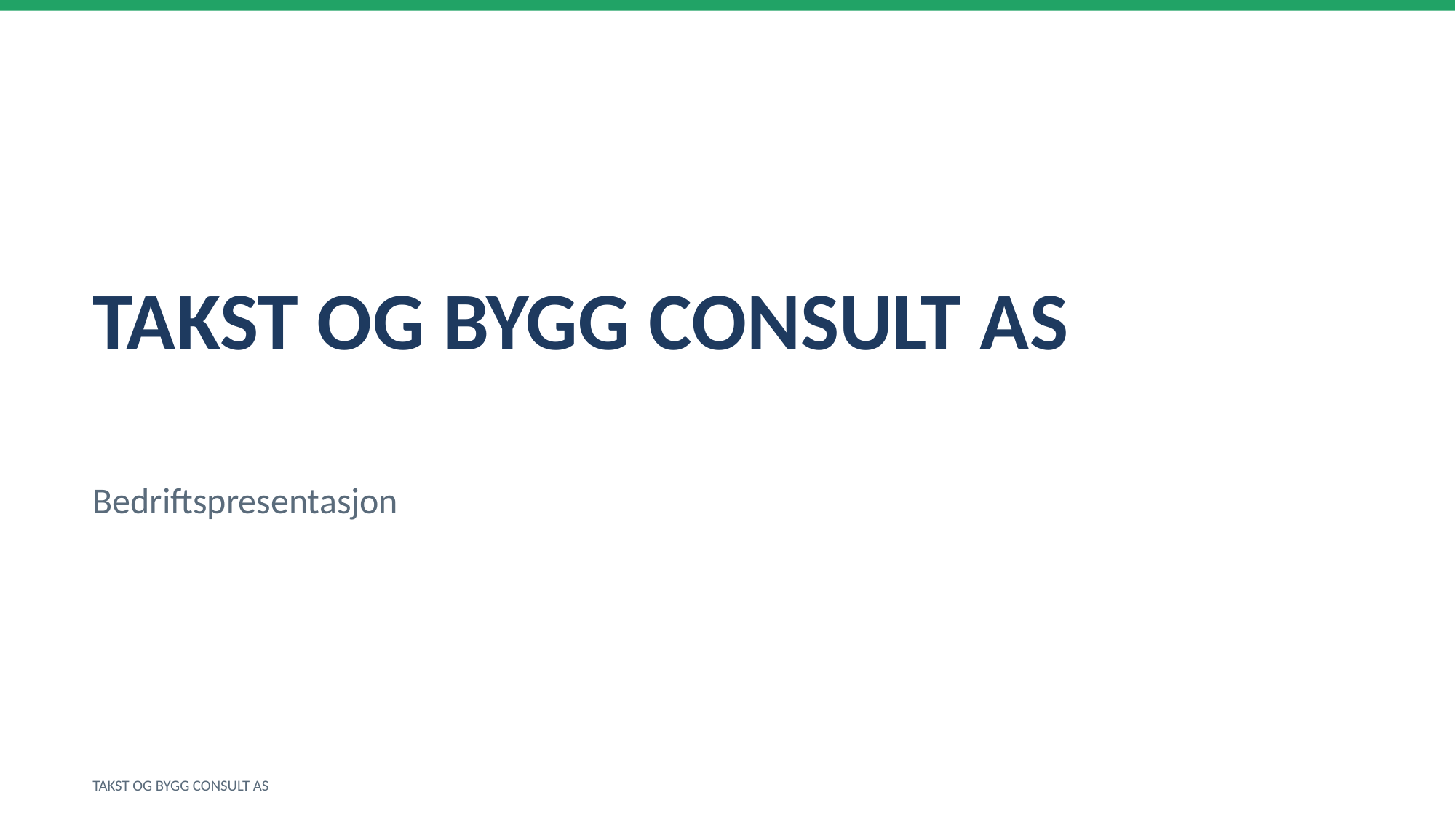

TAKST OG BYGG CONSULT AS
Bedriftspresentasjon
TAKST OG BYGG CONSULT AS